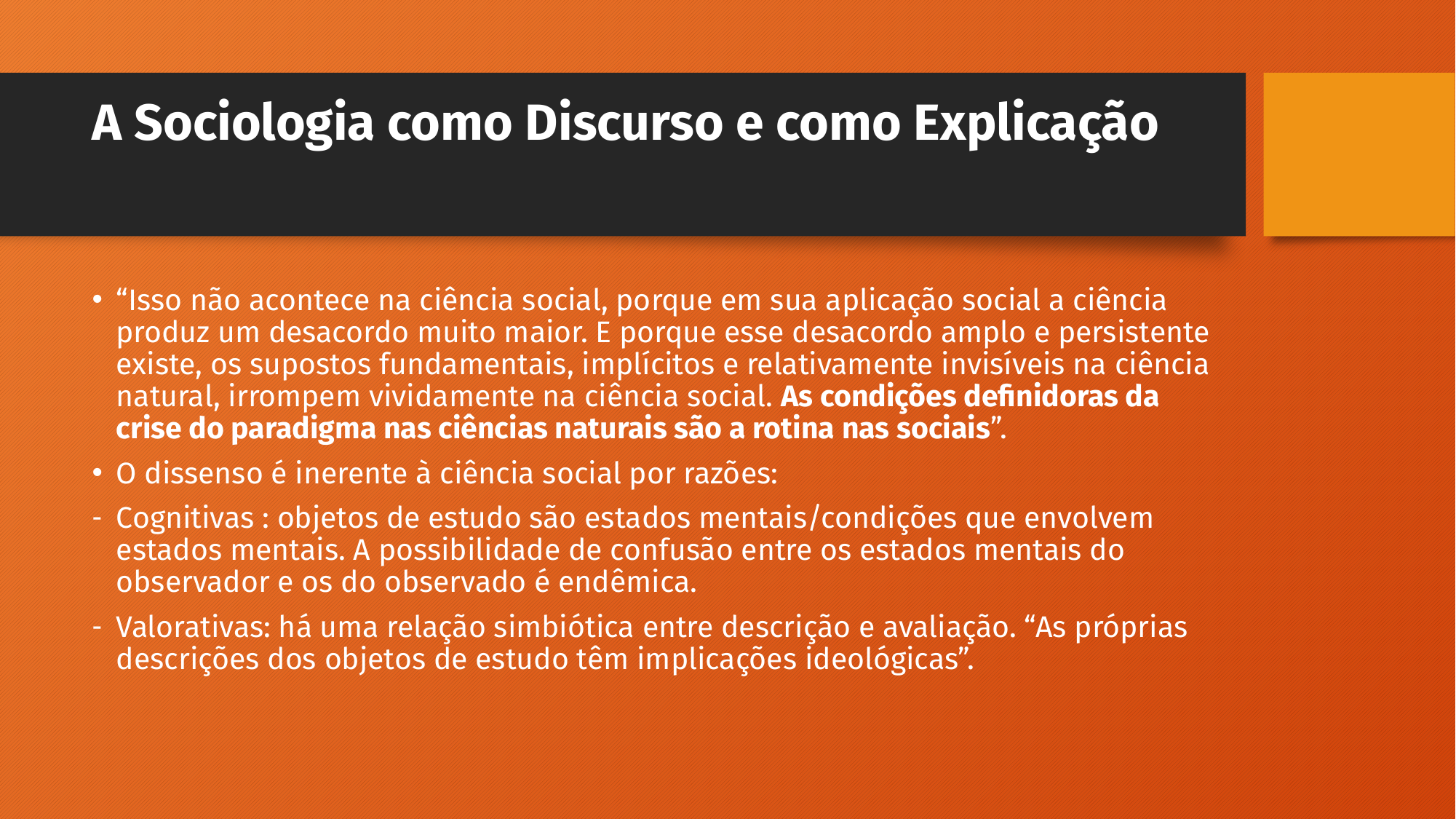

# A Sociologia como Discurso e como Explicação
“Isso não acontece na ciência social, porque em sua aplicação social a ciência produz um desacordo muito maior. E porque esse desacordo amplo e persistente existe, os supostos fundamentais, implícitos e relativamente invisíveis na ciência natural, irrompem vividamente na ciência social. As condições definidoras da crise do paradigma nas ciências naturais são a rotina nas sociais”.
O dissenso é inerente à ciência social por razões:
Cognitivas : objetos de estudo são estados mentais/condições que envolvem estados mentais. A possibilidade de confusão entre os estados mentais do observador e os do observado é endêmica.
Valorativas: há uma relação simbiótica entre descrição e avaliação. “As próprias descrições dos objetos de estudo têm implicações ideológicas”.